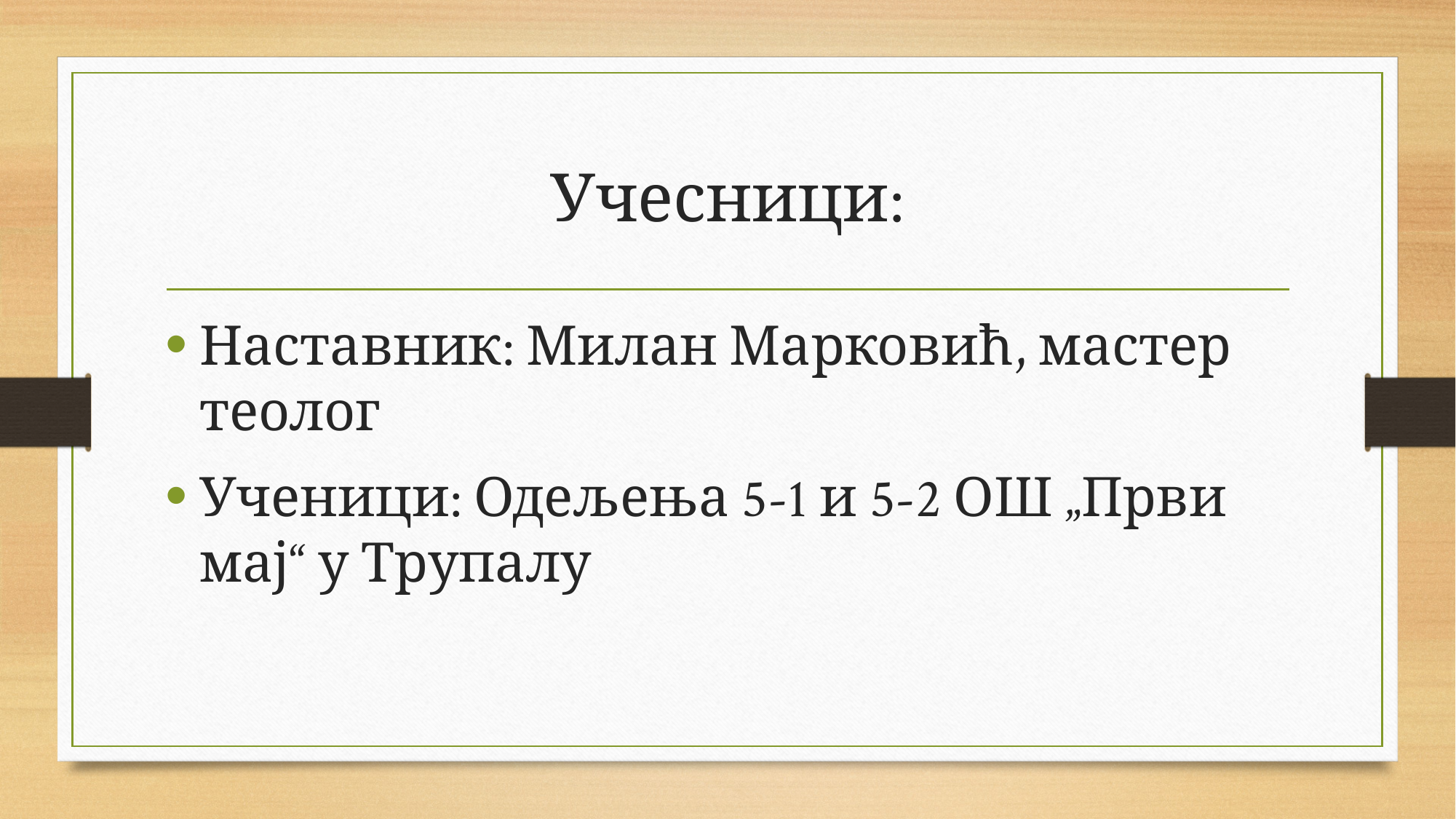

# Учесници:
Наставник: Милан Марковић, мастер теолог
Ученици: Одељења 5-1 и 5-2 ОШ „Први мај“ у Трупалу